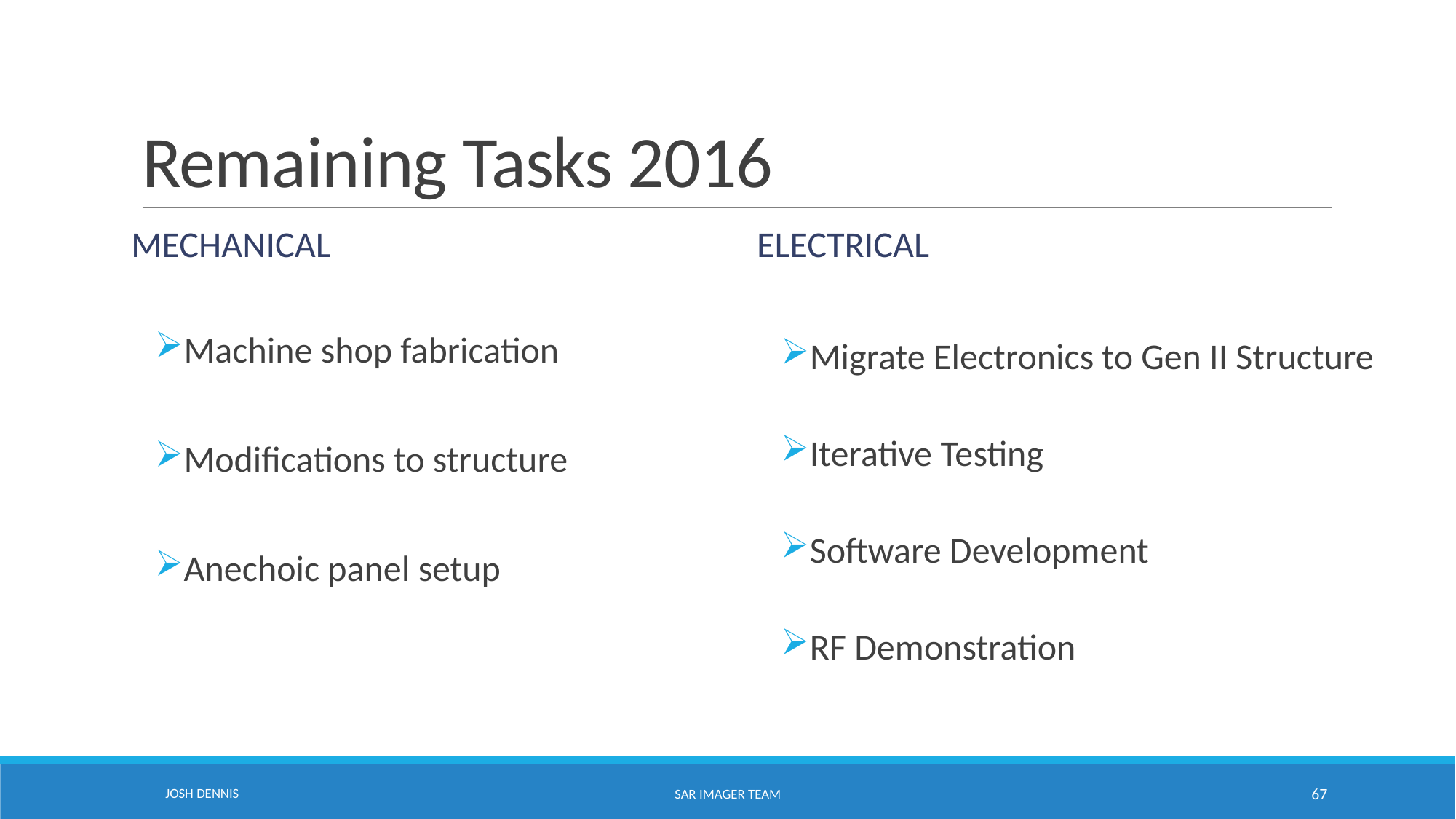

# Remaining Tasks 2016
Mechanical

Machine shop fabrication

Modifications to structure

Anechoic panel setup
Electrical

Migrate Electronics to Gen II Structure

Iterative Testing

Software Development

RF Demonstration
JOSH DENNIS
SAR Imager Team
67